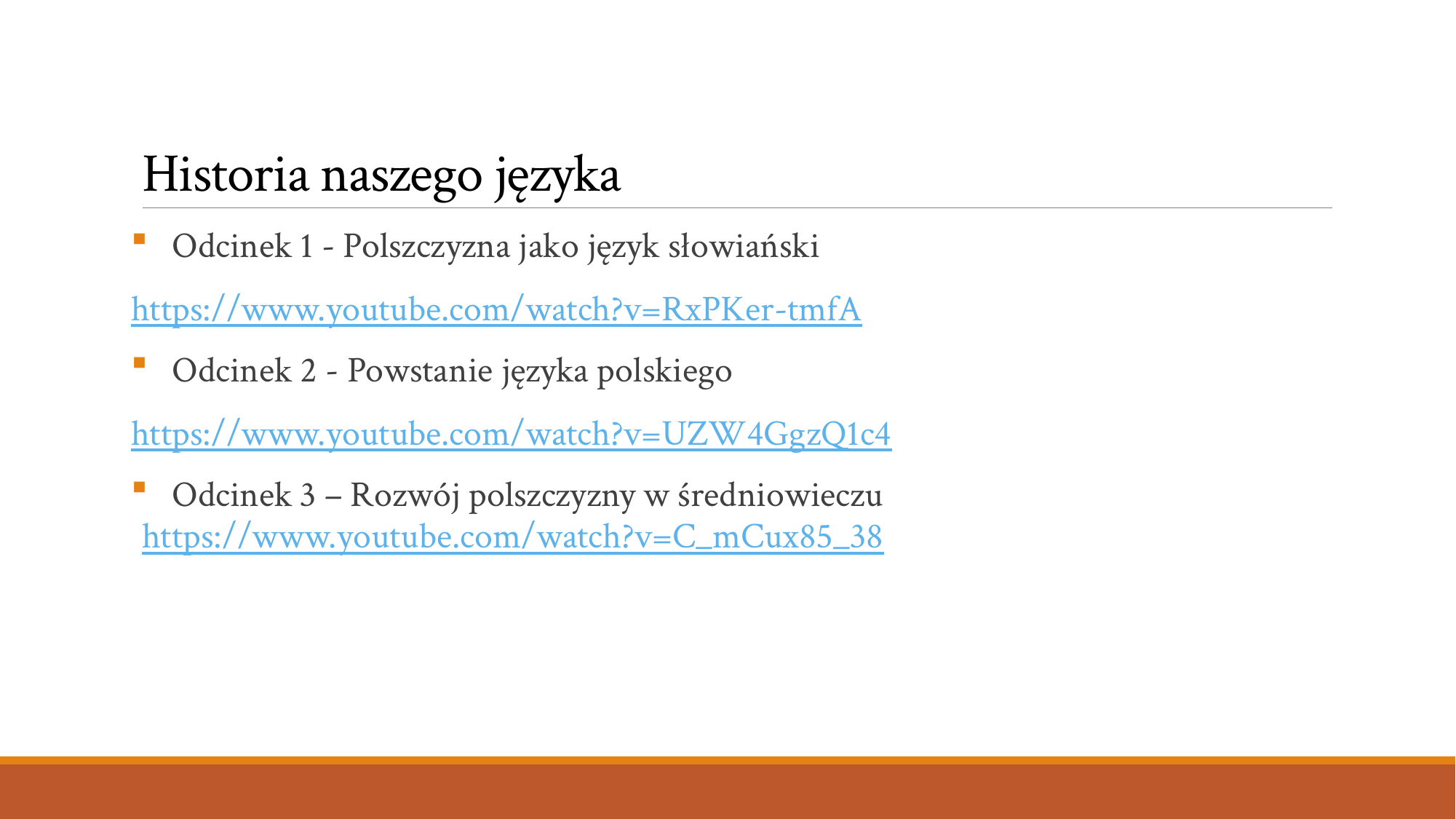

# Historia naszego języka
   Odcinek 1 - Polszczyzna jako język słowiański
https://www.youtube.com/watch?v=RxPKer-tmfA
   Odcinek 2 - Powstanie języka polskiego
https://www.youtube.com/watch?v=UZW4GgzQ1c4
   Odcinek 3 – Rozwój polszczyzny w średniowieczu https://www.youtube.com/watch?v=C_mCux85_38